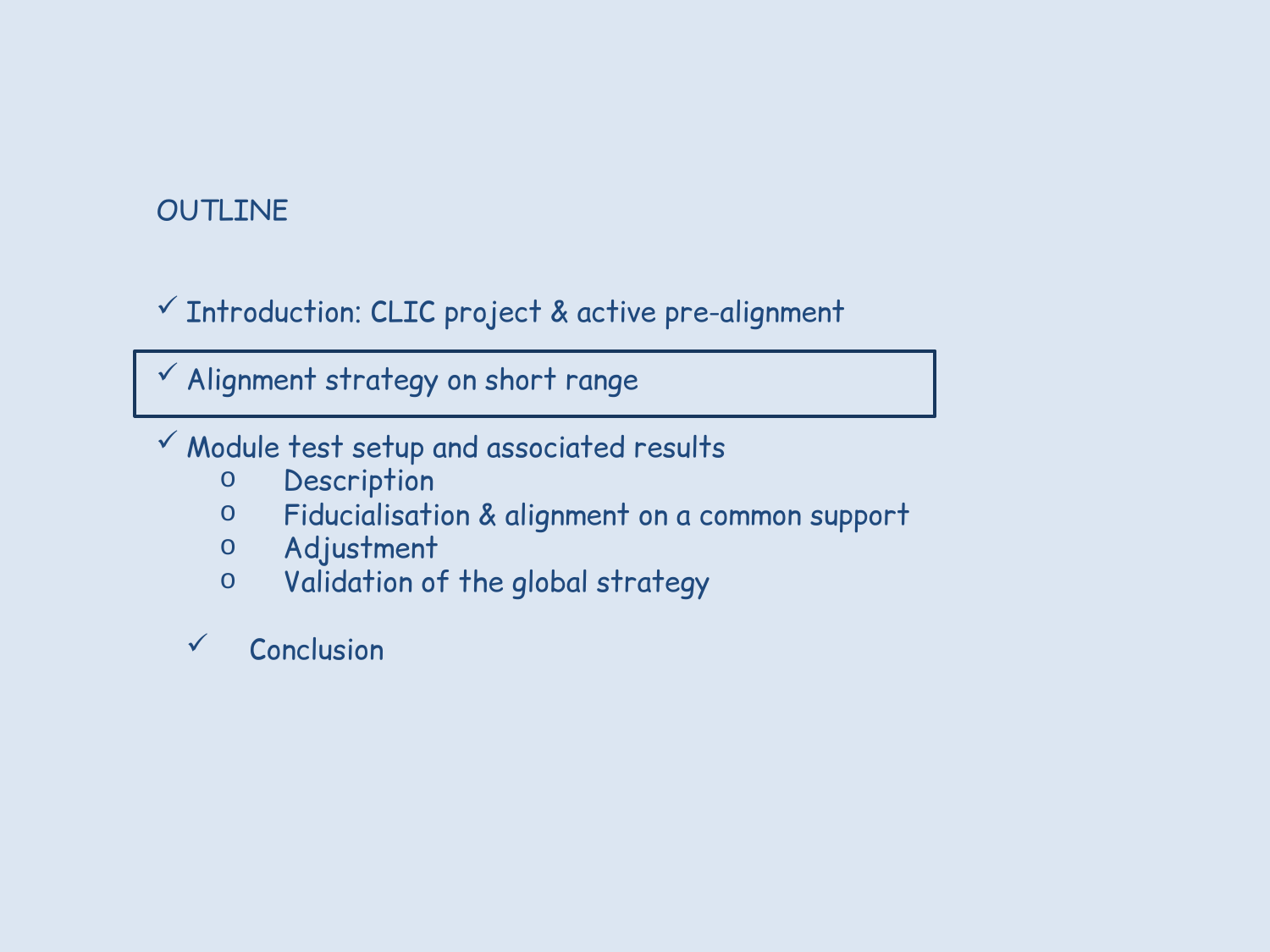

OUTLINE

Introduction: CLIC project & active pre-alignment

Alignment strategy on short range

Module test setup and associated results
Description
Fiducialisation & alignment on a common support
Adjustment
Validation of the global strategy

Conclusion